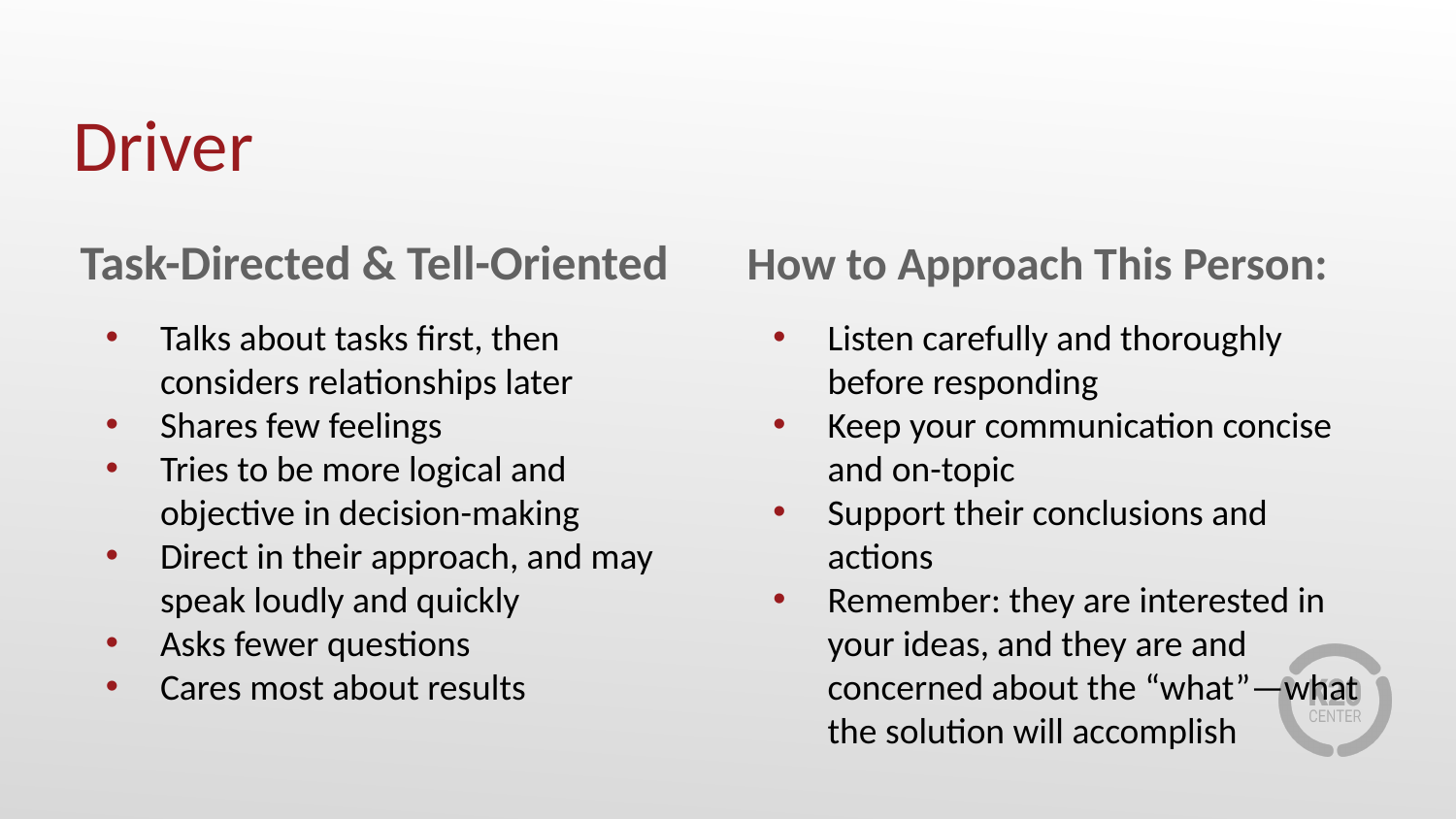

# Driver
Task-Directed & Tell-Oriented
How to Approach This Person:
Talks about tasks first, then considers relationships later
Shares few feelings
Tries to be more logical and objective in decision-making
Direct in their approach, and may speak loudly and quickly
Asks fewer questions
Cares most about results
Listen carefully and thoroughly before responding
Keep your communication concise and on-topic
Support their conclusions and actions
Remember: they are interested in your ideas, and they are and concerned about the “what”—what the solution will accomplish